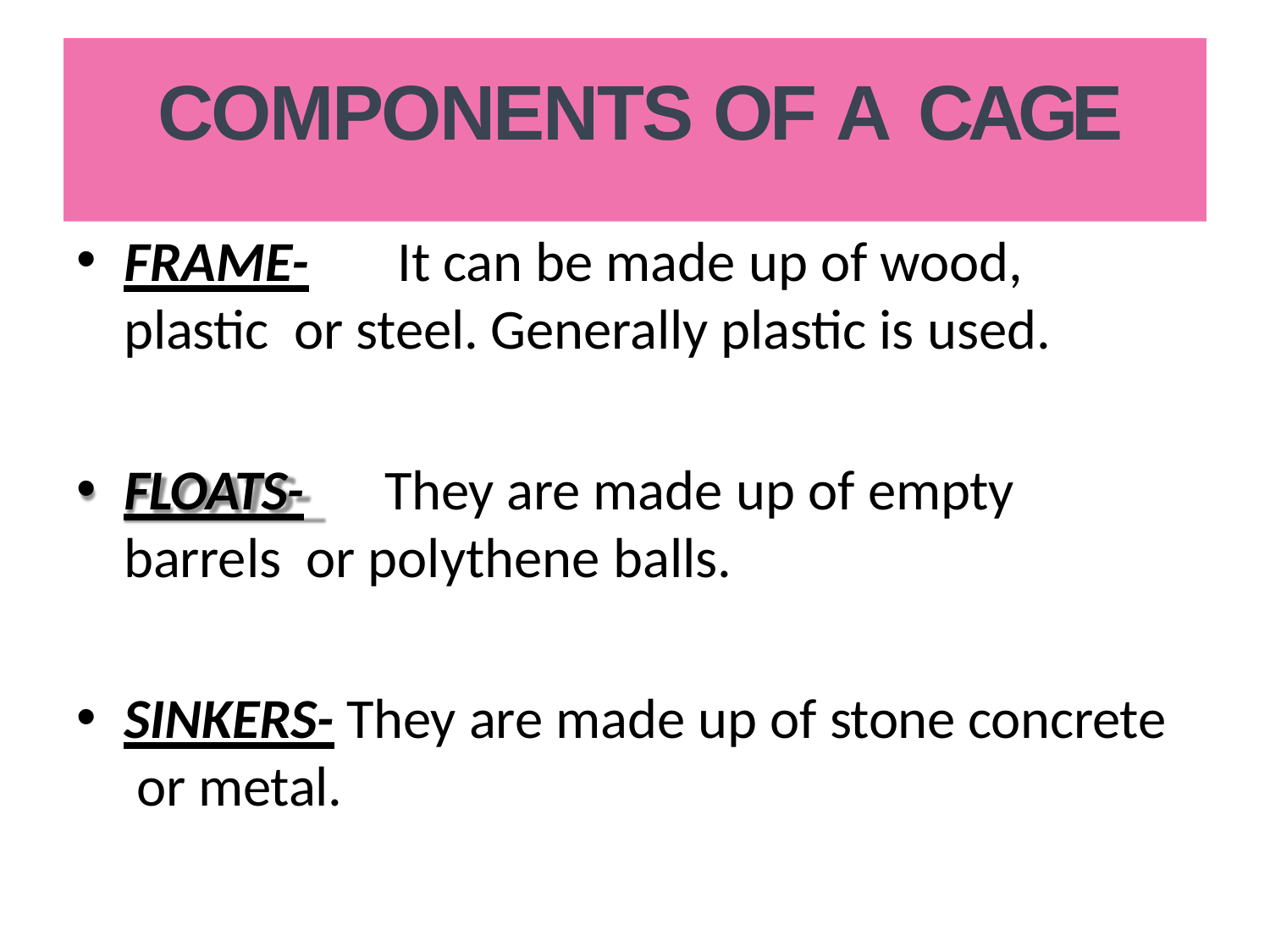

# COMPONENTS OF A CAGE
FRAME-	It can be made up of wood, plastic  or steel. Generally plastic is used.

FLOATS-	They are made up of empty barrels  or polythene balls.

SINKERS- They are made up of stone concrete  or metal.